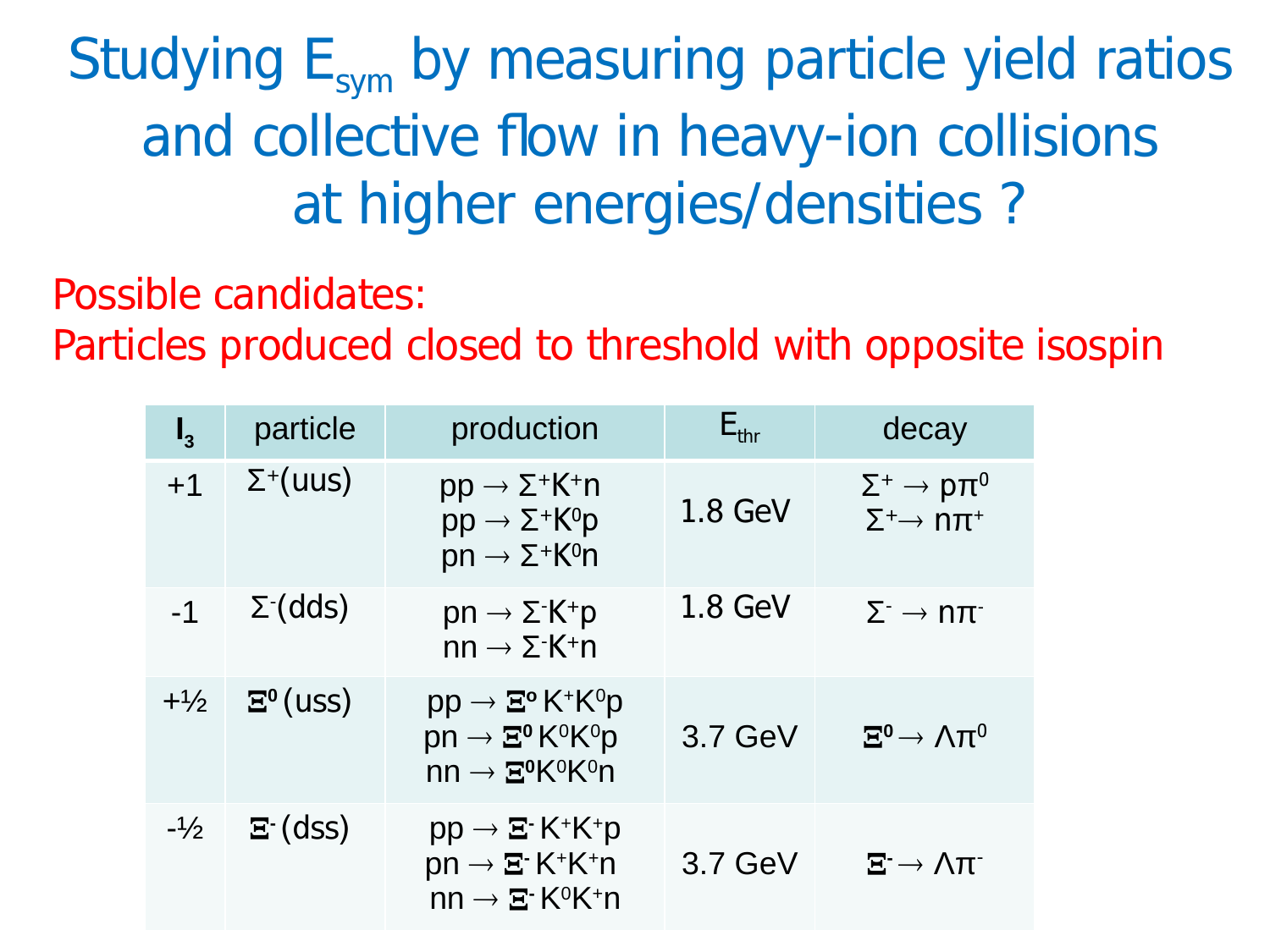

Studying Esym by measuring particle yield ratios
and collective flow in heavy-ion collisions
at higher energies/densities ?
Possible candidates:
Particles produced closed to threshold with opposite isospin
| I3 | particle | production | Ethr | decay |
| --- | --- | --- | --- | --- |
| +1 | Σ+(uus) | pp → Σ+K+n pp → Σ+K0p pn → Σ+K0n | 1.8 GeV | Σ+ → pπ0 Σ+→ nπ+ |
| -1 | Σ-(dds) | pn → Σ-K+p nn → Σ-K+n | 1.8 GeV | Σ- → nπ- |
| +½ | Ξ0 (uss) | pp → Ξo K+K0p pn → Ξ0 K0K0p nn → Ξ0K0K0n | 3.7 GeV | Ξ0 → Λπ0 |
| -½ | Ξ- (dss) | pp → Ξ- K+K+p pn → Ξ- K+K+n nn → Ξ- K0K+n | 3.7 GeV | Ξ- → Λπ- |